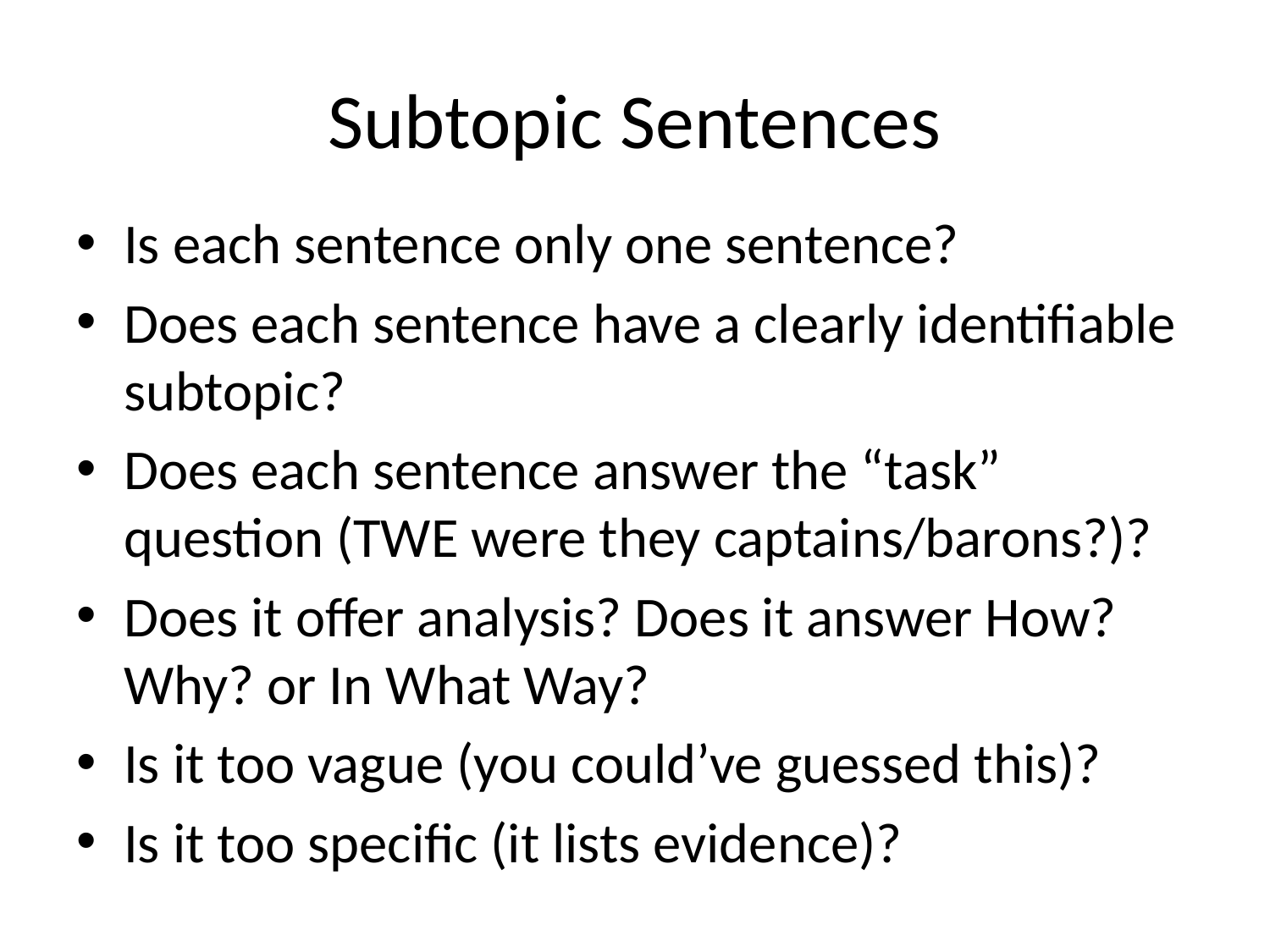

# Subtopic Sentences
Is each sentence only one sentence?
Does each sentence have a clearly identifiable subtopic?
Does each sentence answer the “task” question (TWE were they captains/barons?)?
Does it offer analysis? Does it answer How? Why? or In What Way?
Is it too vague (you could’ve guessed this)?
Is it too specific (it lists evidence)?